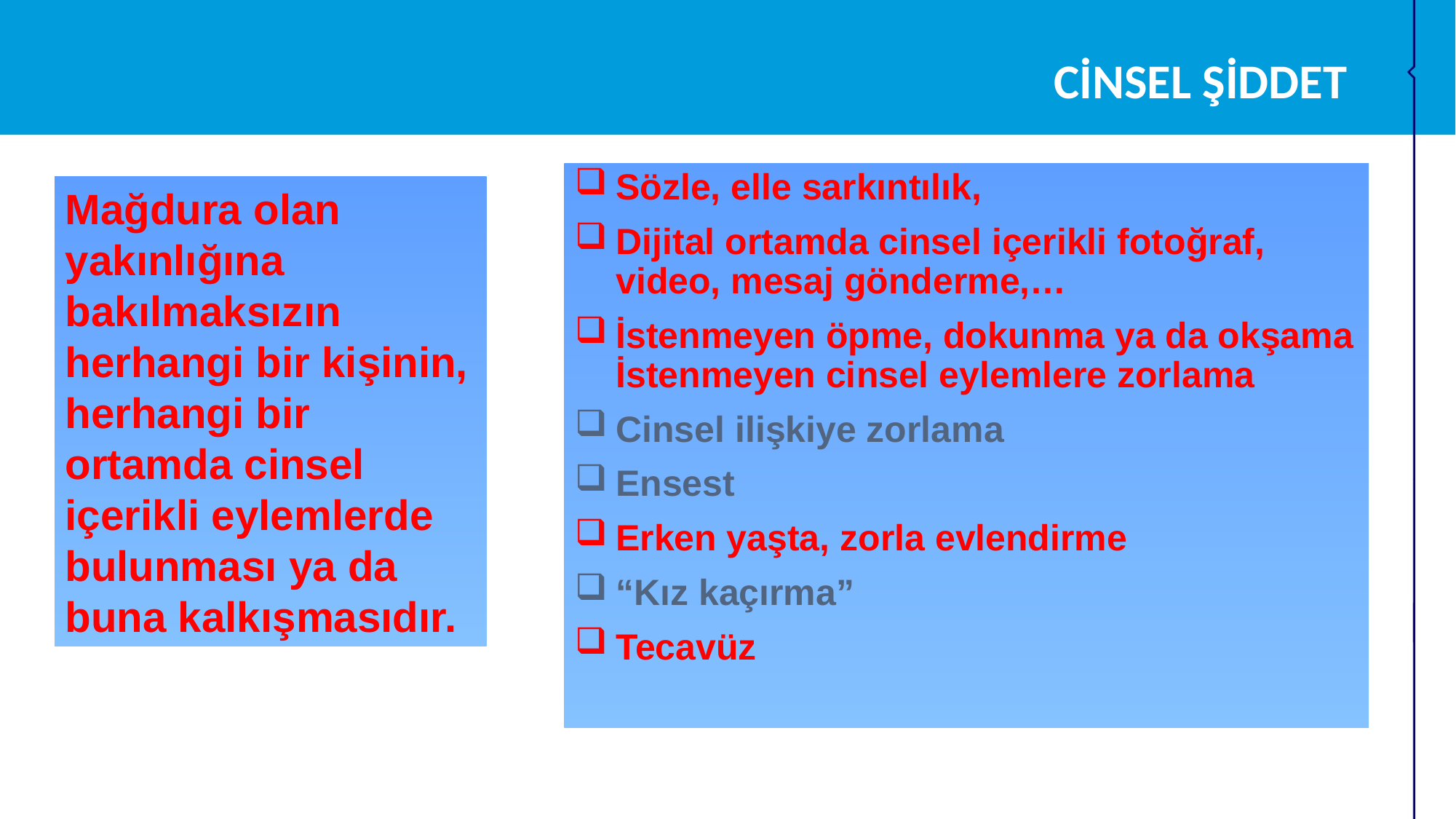

CİNSEL ŞİDDET
Sözle, elle sarkıntılık,
Dijital ortamda cinsel içerikli fotoğraf, video, mesaj gönderme,…
İstenmeyen öpme, dokunma ya da okşama İstenmeyen cinsel eylemlere zorlama
Cinsel ilişkiye zorlama
Ensest
Erken yaşta, zorla evlendirme
“Kız kaçırma”
Tecavüz

Mağdura olan yakınlığına bakılmaksızın herhangi bir kişinin, herhangi bir ortamda cinsel içerikli eylemlerde bulunması ya da buna kalkışmasıdır.